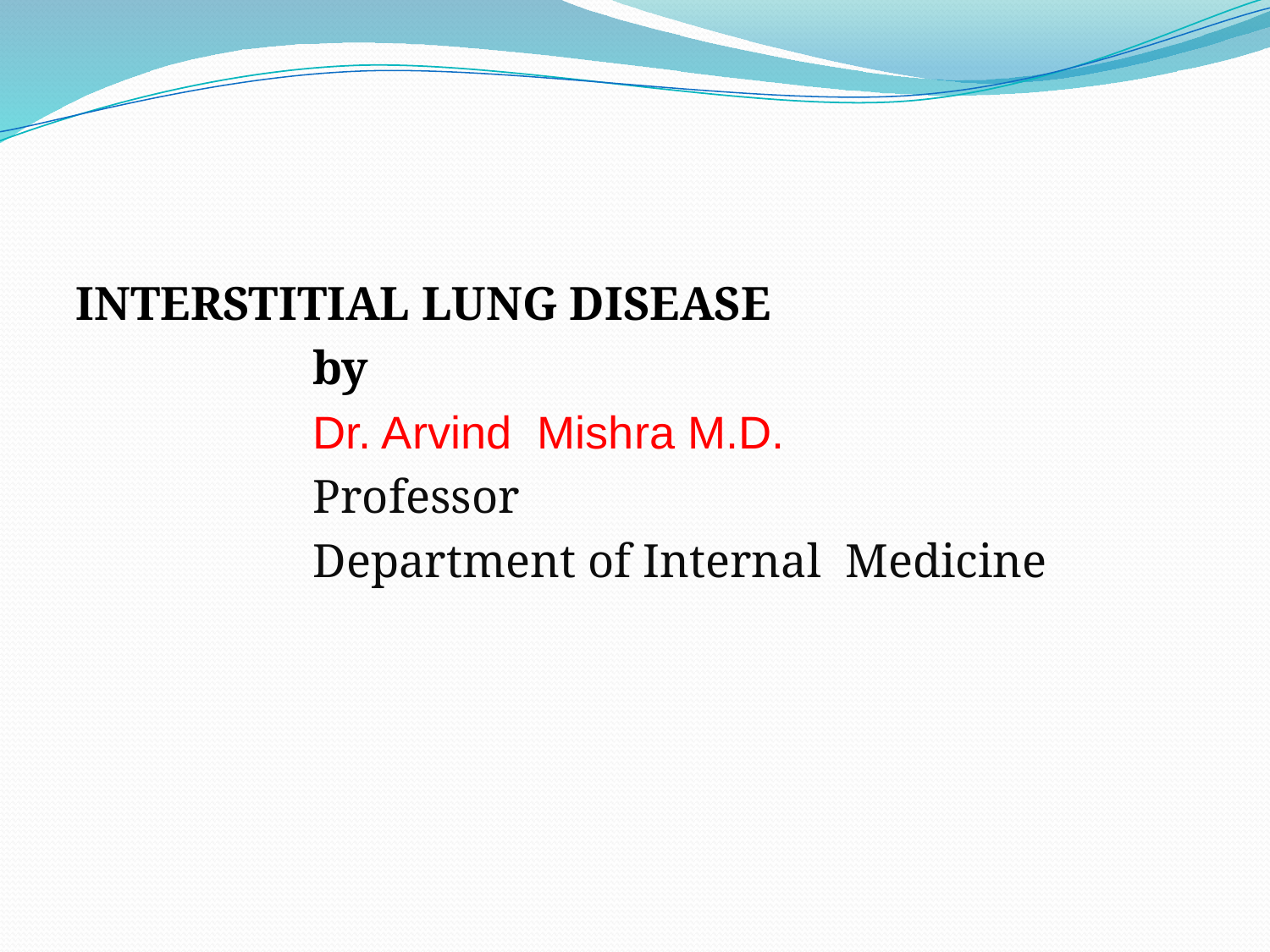

INTERSTITIAL LUNG DISEASE
                    by
                    Dr. Arvind  Mishra M.D.
                    Professor
                    Department of Internal  Medicine